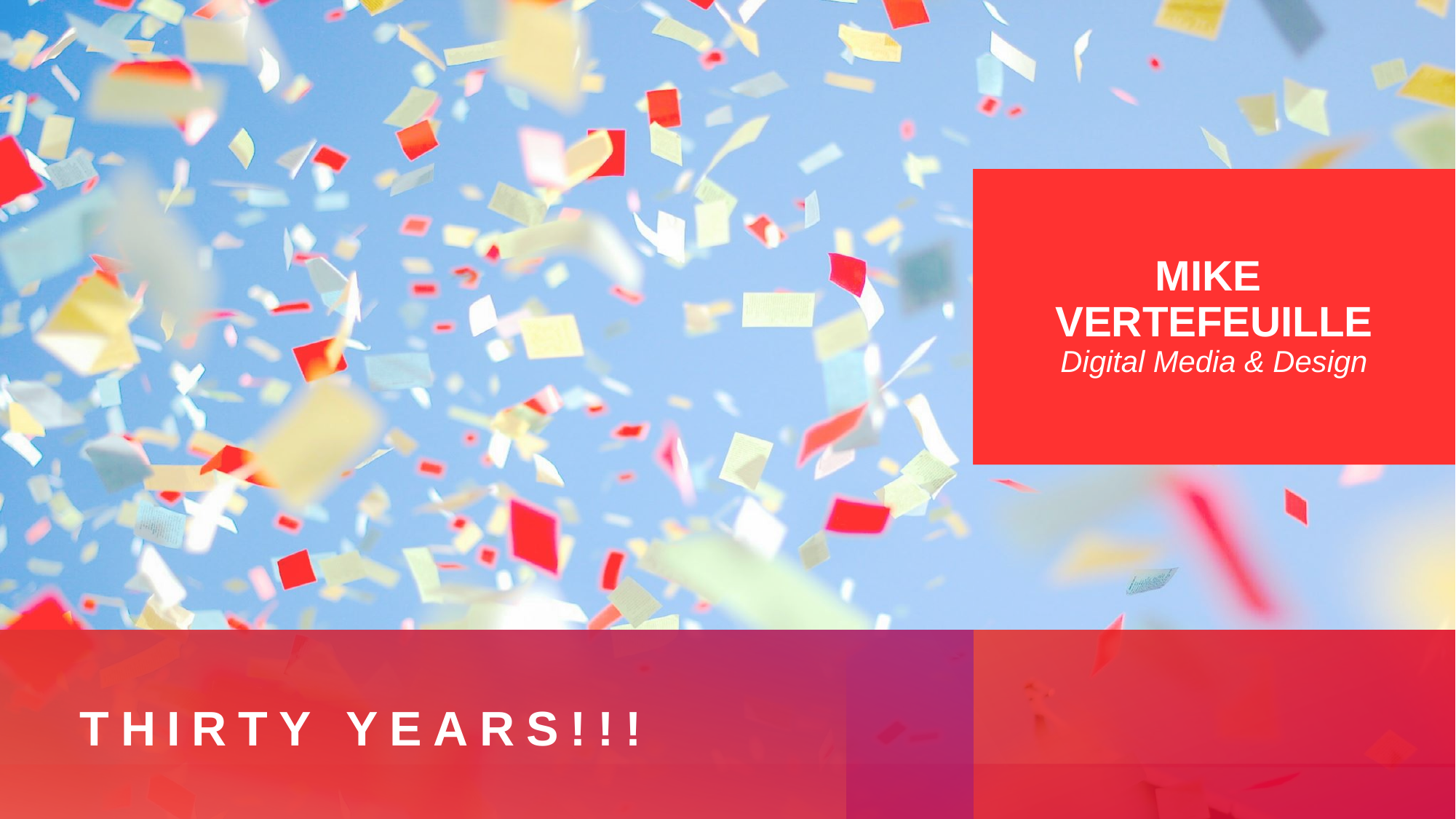

MIKE
VERTEFEUILLE
Digital Media & Design

# Thirty Years!!!